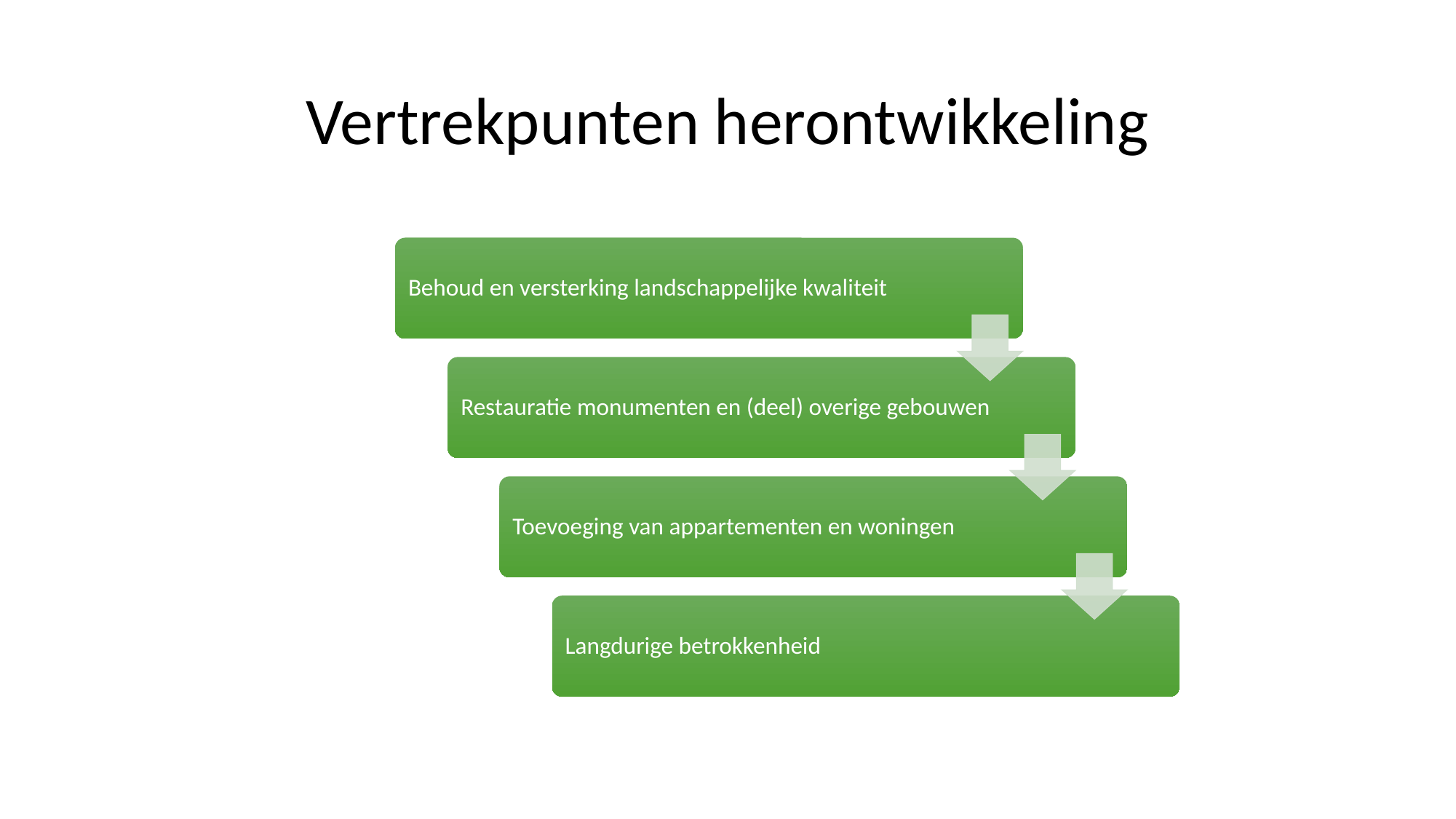

# Vertrekpunten herontwikkeling
Behoud en versterking landschappelijke kwaliteit
Restauratie monumenten en (deel) overige gebouwen
Toevoeging van appartementen en woningen
Langdurige betrokkenheid